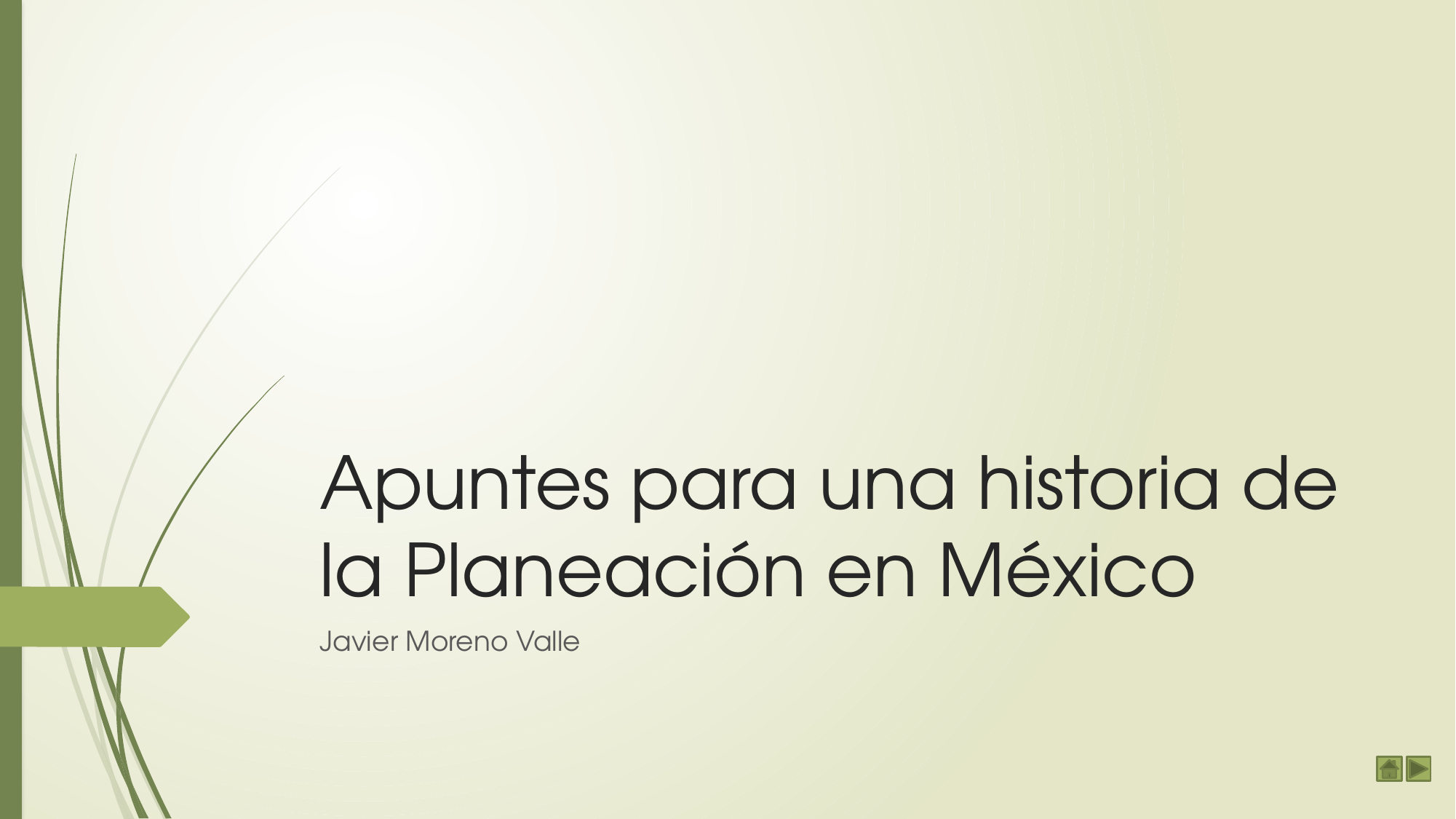

# Apuntes para una historia de la Planeación en México
Javier Moreno Valle